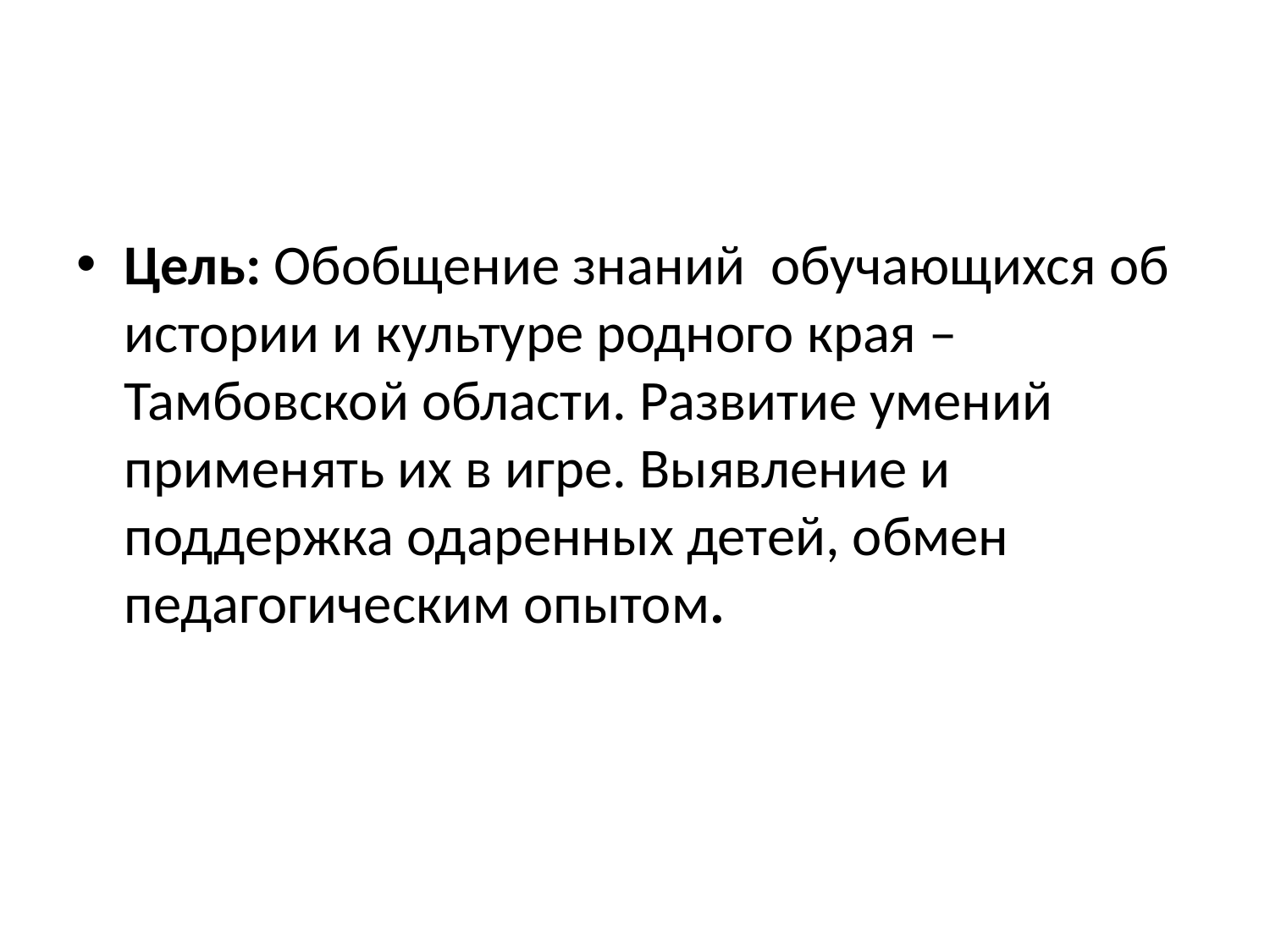

#
Цель: Обобщение знаний  обучающихся об истории и культуре родного края – Тамбовской области. Развитие умений применять их в игре. Выявление и поддержка одаренных детей, обмен педагогическим опытом.